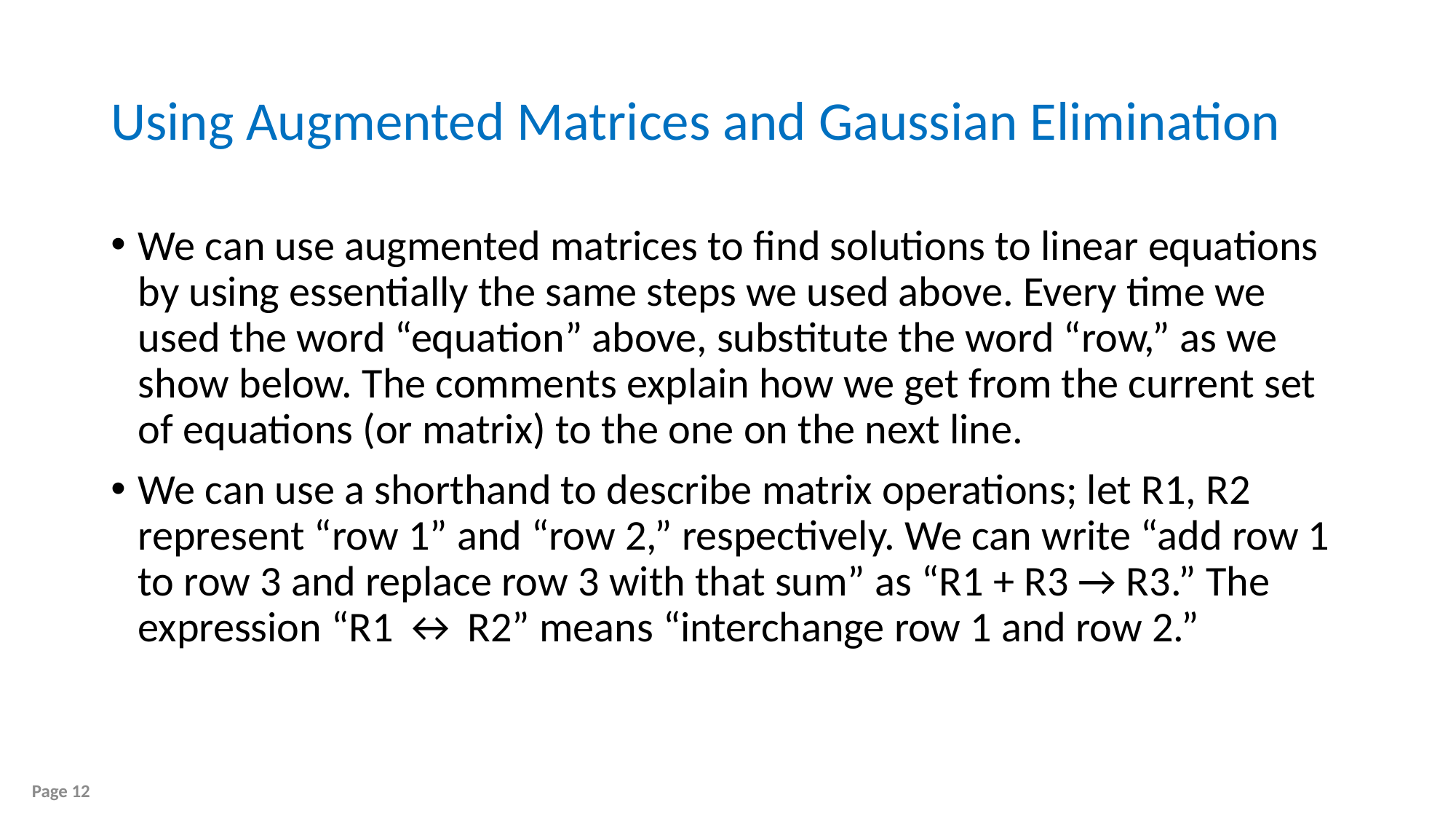

# Using Augmented Matrices and Gaussian Elimination
We can use augmented matrices to find solutions to linear equations by using essentially the same steps we used above. Every time we used the word “equation” above, substitute the word “row,” as we show below. The comments explain how we get from the current set of equations (or matrix) to the one on the next line.
We can use a shorthand to describe matrix operations; let R1, R2 represent “row 1” and “row 2,” respectively. We can write “add row 1 to row 3 and replace row 3 with that sum” as “R1 + R3 → R3.” The expression “R1 ↔ R2” means “interchange row 1 and row 2.”
Page 12